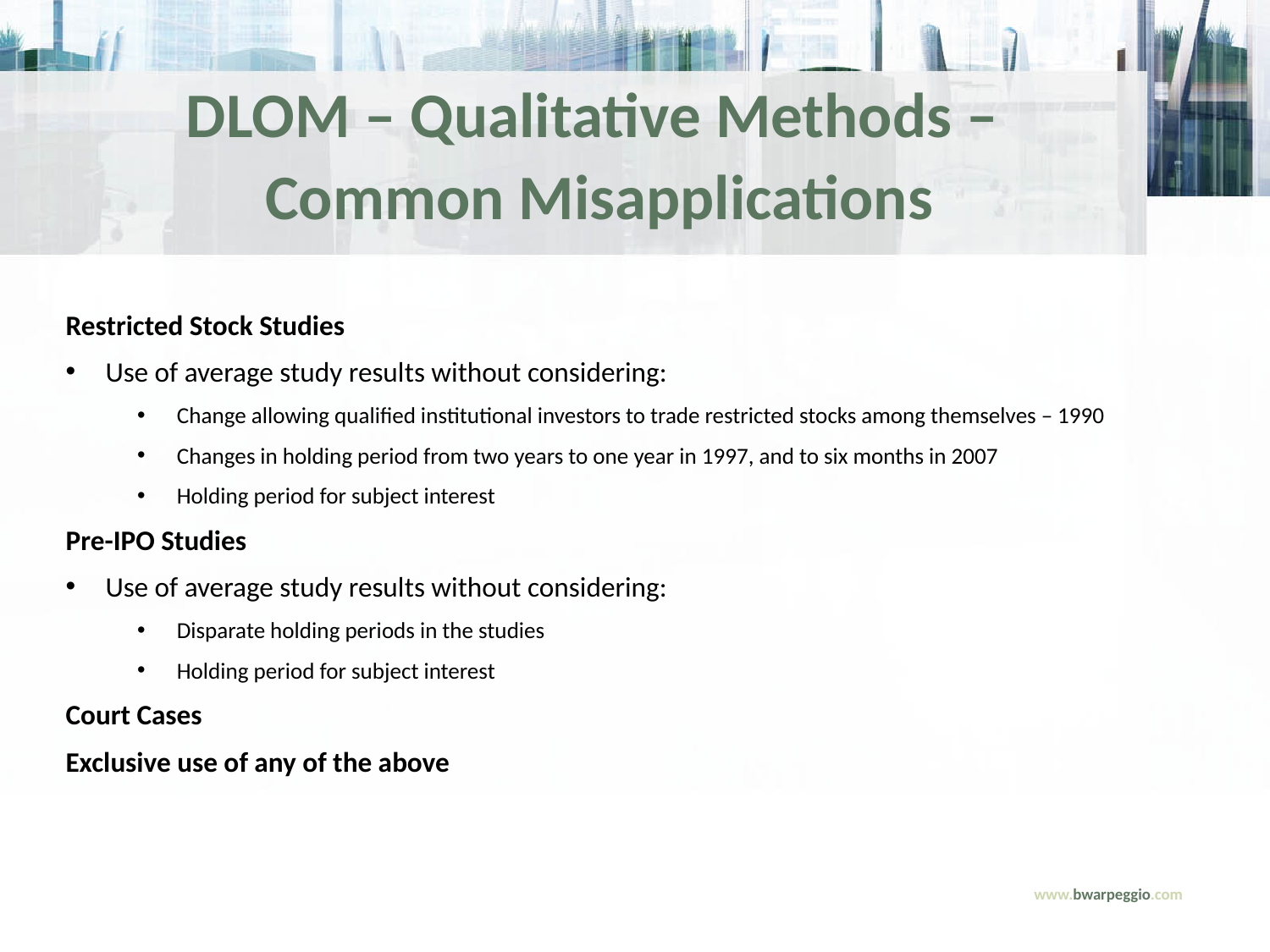

DLOM – Qualitative Methods –
Common Misapplications
Restricted Stock Studies
Use of average study results without considering:
Change allowing qualified institutional investors to trade restricted stocks among themselves – 1990
Changes in holding period from two years to one year in 1997, and to six months in 2007
Holding period for subject interest
Pre-IPO Studies
Use of average study results without considering:
Disparate holding periods in the studies
Holding period for subject interest
Court Cases
Exclusive use of any of the above